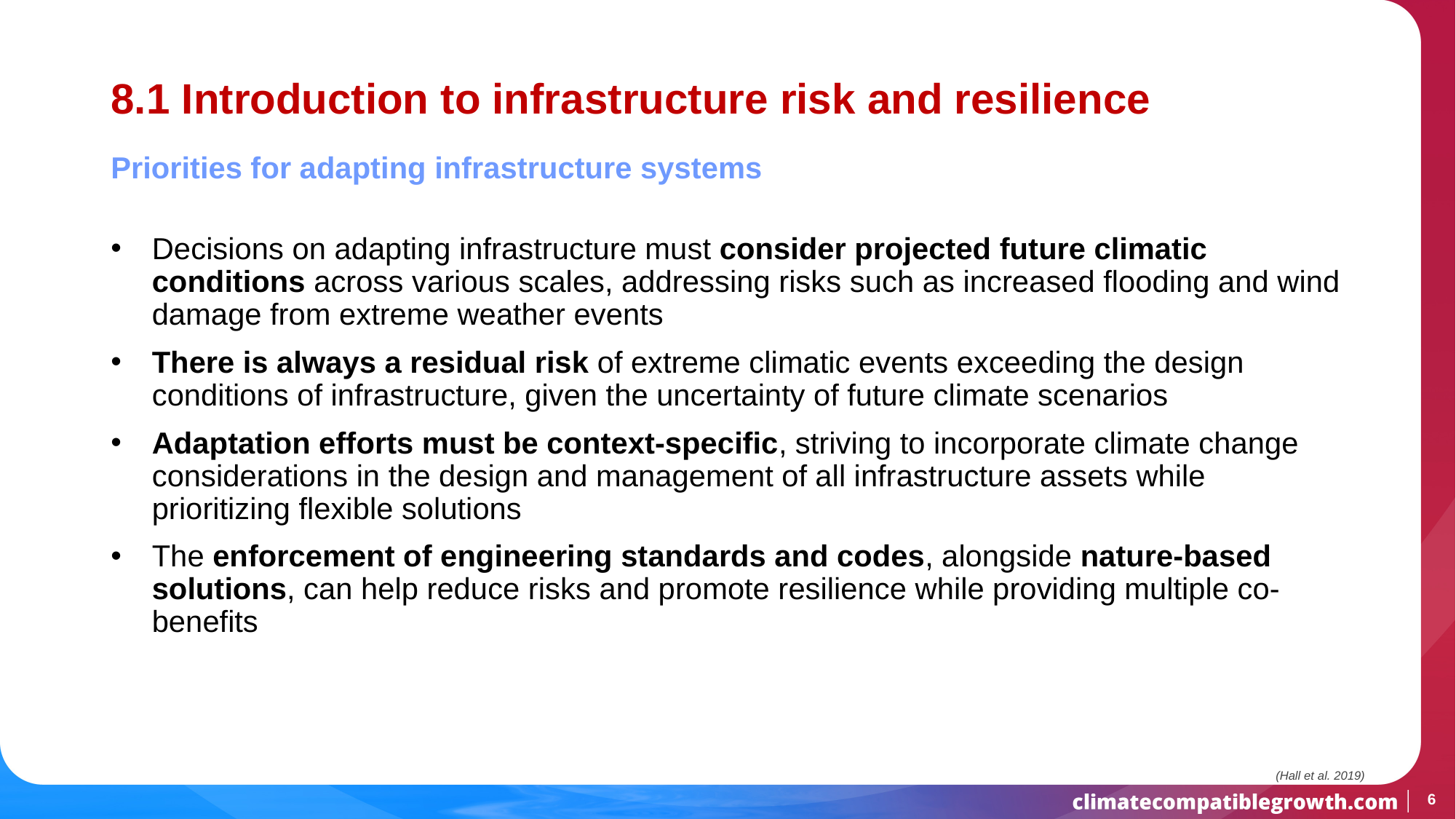

# 8.1 Introduction to infrastructure risk and resilience
Priorities for adapting infrastructure systems

Decisions on adapting infrastructure must consider projected future climatic conditions across various scales, addressing risks such as increased flooding and wind damage from extreme weather events
There is always a residual risk of extreme climatic events exceeding the design conditions of infrastructure, given the uncertainty of future climate scenarios
Adaptation efforts must be context-specific, striving to incorporate climate change considerations in the design and management of all infrastructure assets while prioritizing flexible solutions
The enforcement of engineering standards and codes, alongside nature-based solutions, can help reduce risks and promote resilience while providing multiple co-benefits
(Hall et al. 2019)
6